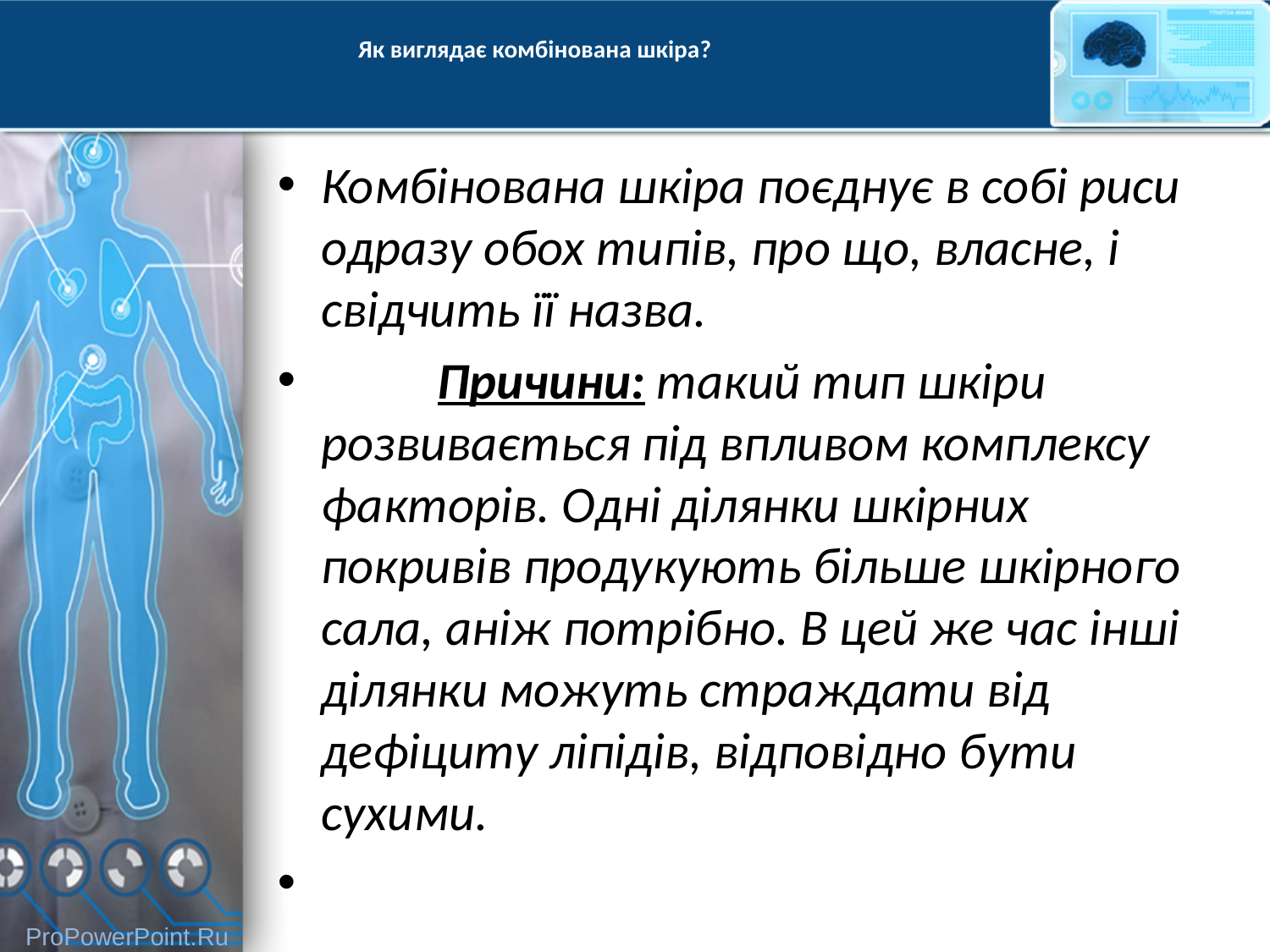

# Як виглядає комбінована шкіра?
Комбінована шкіра поєднує в собі риси одразу обох типів, про що, власне, і свідчить її назва.
          Причини: такий тип шкіри розвивається під впливом комплексу факторів. Одні ділянки шкірних покривів продукують більше шкірного сала, аніж потрібно. В цей же час інші ділянки можуть страждати від дефіциту ліпідів, відповідно бути сухими.